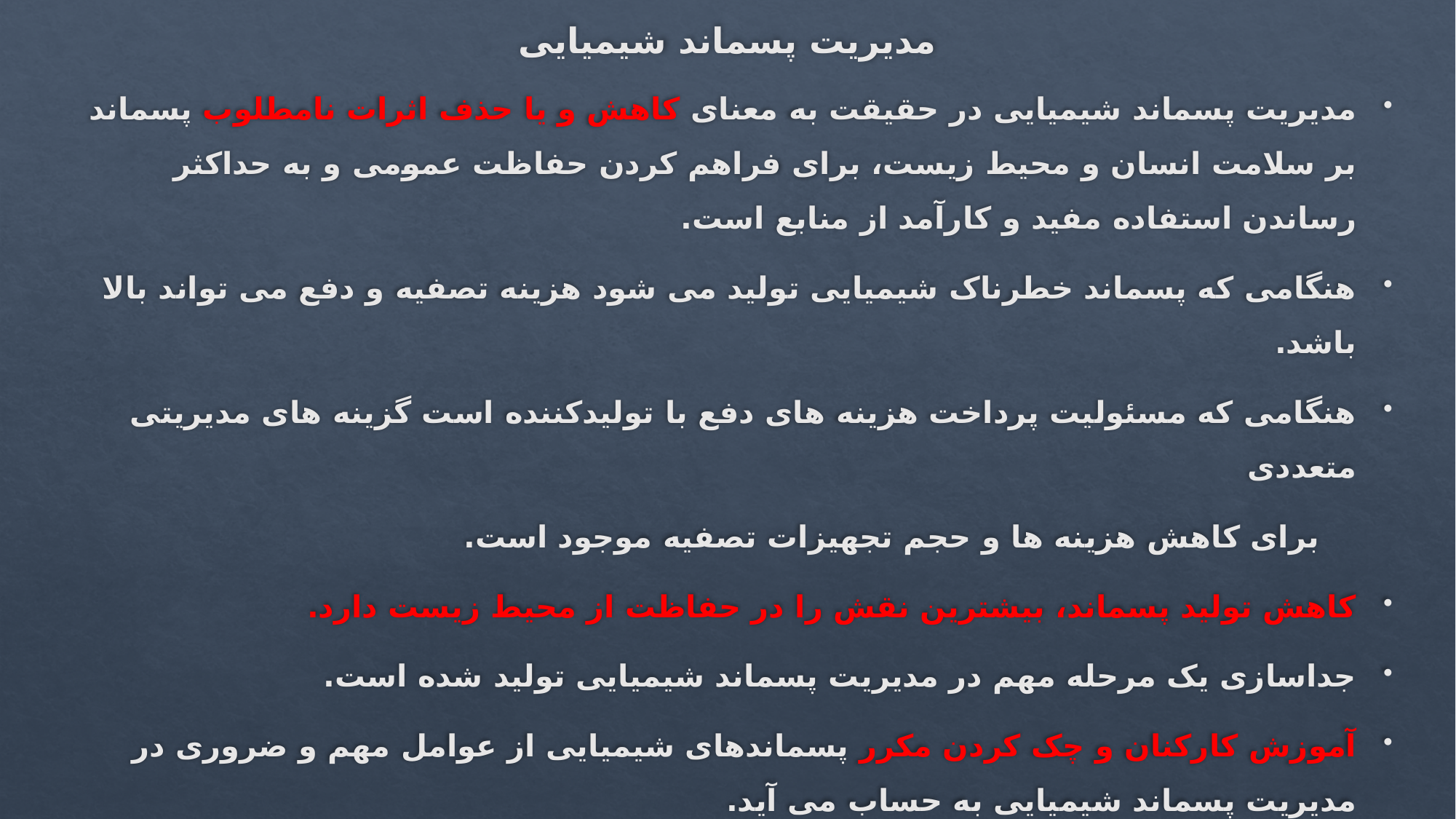

# مدیریت پسماند شیمیایی
مدیریت پسماند شیمیایی در حقیقت به معنای کاهش و یا حذف اثرات نامطلوب پسماند بر سلامت انسان و محیط زیست، برای فراهم کردن حفاظت عمومی و به حداکثر رساندن استفاده مفید و کارآمد از منابع است.
هنگامی که پسماند خطرناک شیمیایی تولید می شود هزینه تصفیه و دفع می تواند بالا باشد.
هنگامی که مسئولیت پرداخت هزینه های دفع با تولیدکننده است گزینه های مدیریتی متعددی
       برای کاهش هزینه ها و حجم تجهیزات تصفیه موجود است.
کاهش تولید پسماند، بیشترین نقش را در حفاظت از محیط زیست دارد.
جداسازی یک مرحله مهم در مدیریت پسماند شیمیایی تولید شده است.
آموزش کارکنان و چک کردن مکرر پسماندهای شیمیایی از عوامل مهم و ضروری در مدیریت پسماند شیمیایی به حساب می آید.
همچنین جداسازی و مرتب سازی پسماند شیمیایی که شامل تشخیص انواع متعدد پسماند وچگونگی جمع آوری آنهاست در مدیریت پسماند شیمیایی بسیار حائز اهمیت است.